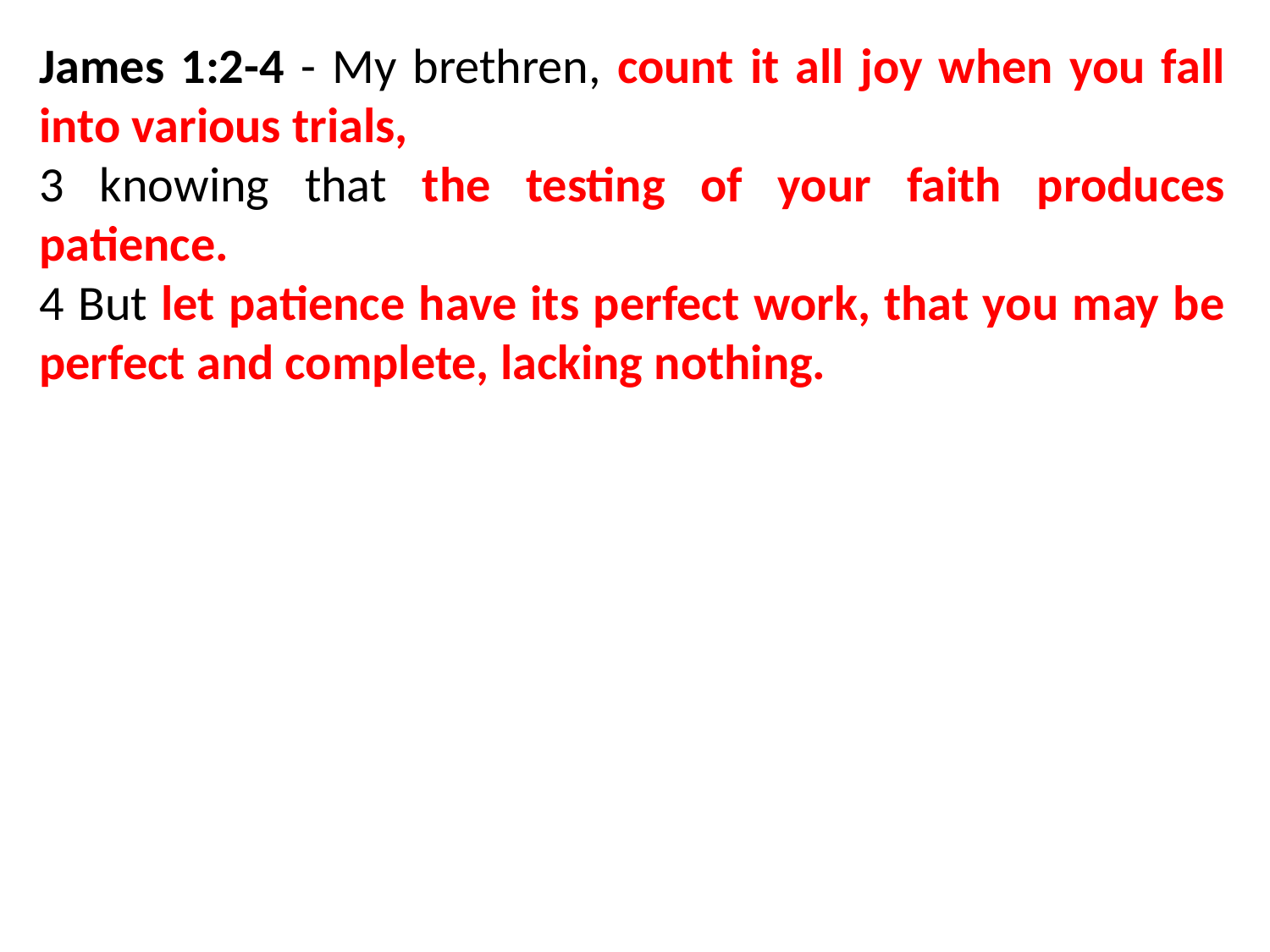

James 1:2-4 - My brethren, count it all joy when you fall into various trials,
3 knowing that the testing of your faith produces patience.
4 But let patience have its perfect work, that you may be perfect and complete, lacking nothing.